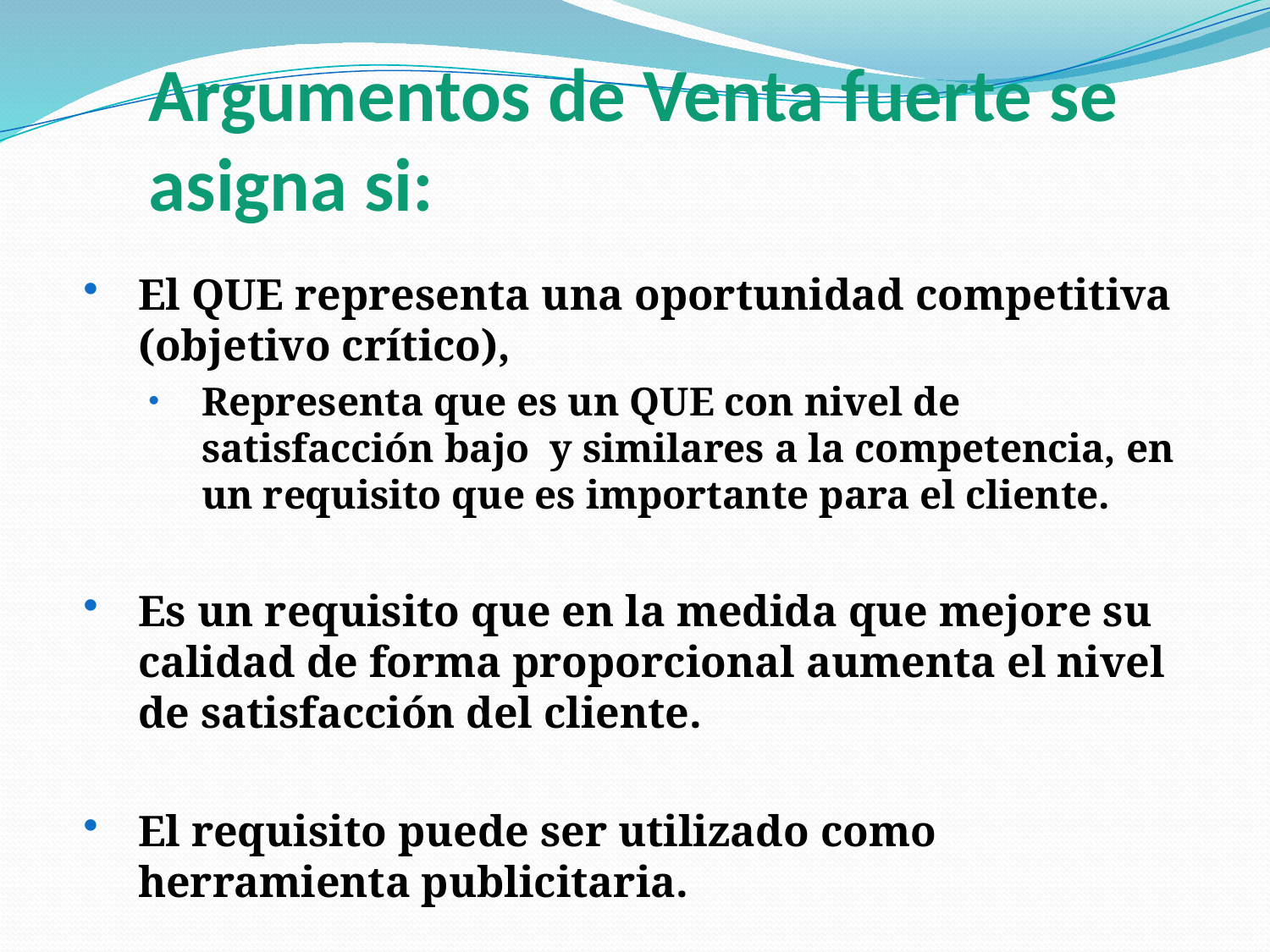

Argumentos de Venta fuerte se asigna si:
El QUE representa una oportunidad competitiva (objetivo crítico),
Representa que es un QUE con nivel de satisfacción bajo  y similares a la competencia, en un requisito que es importante para el cliente.

Es un requisito que en la medida que mejore su calidad de forma proporcional aumenta el nivel de satisfacción del cliente.

El requisito puede ser utilizado como herramienta publicitaria.